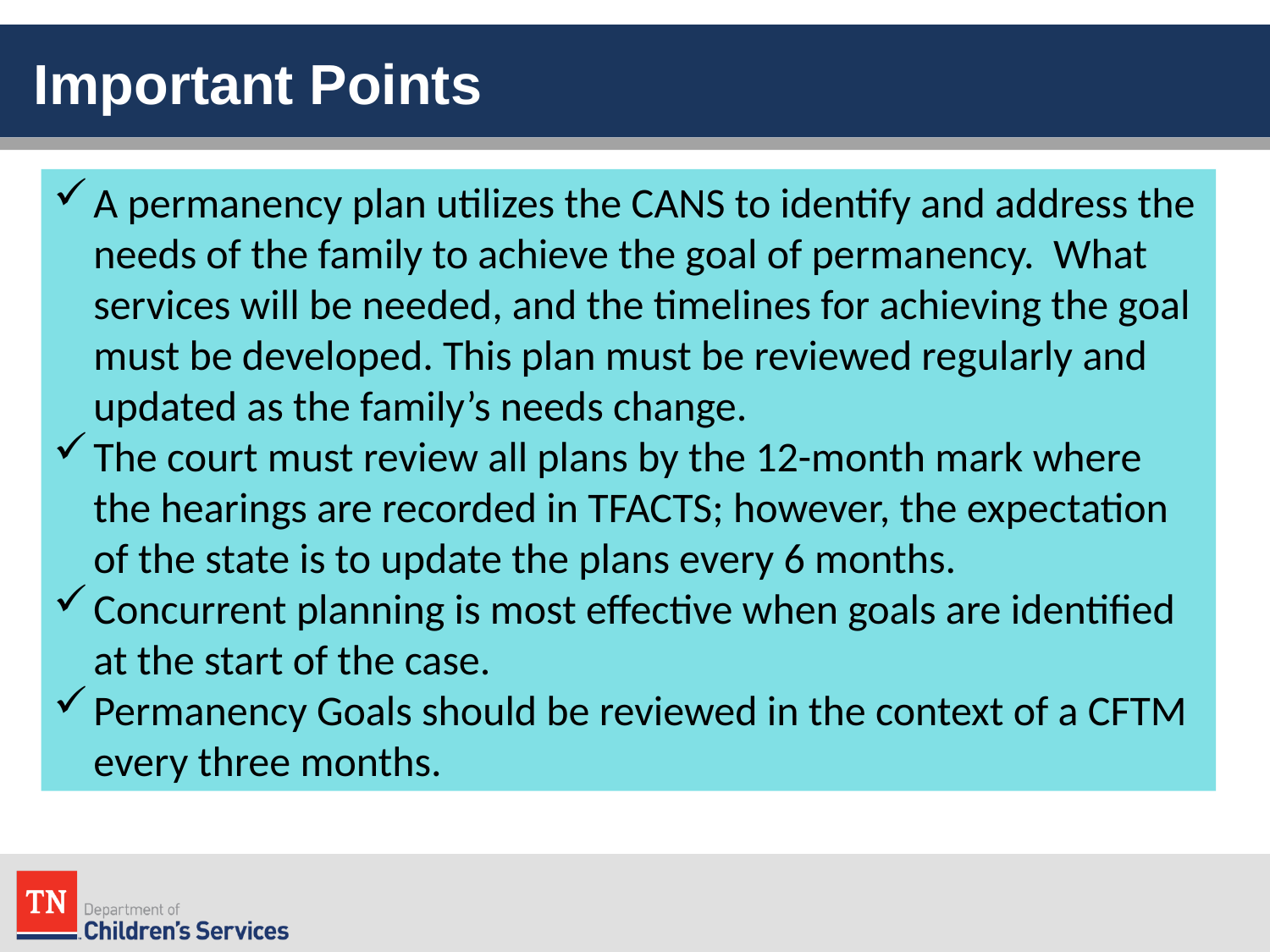

# Important Points
A permanency plan utilizes the CANS to identify and address the needs of the family to achieve the goal of permanency.  What services will be needed, and the timelines for achieving the goal must be developed. This plan must be reviewed regularly and updated as the family’s needs change.
The court must review all plans by the 12-month mark where the hearings are recorded in TFACTS; however, the expectation of the state is to update the plans every 6 months.
Concurrent planning is most effective when goals are identified at the start of the case.
Permanency Goals should be reviewed in the context of a CFTM every three months.